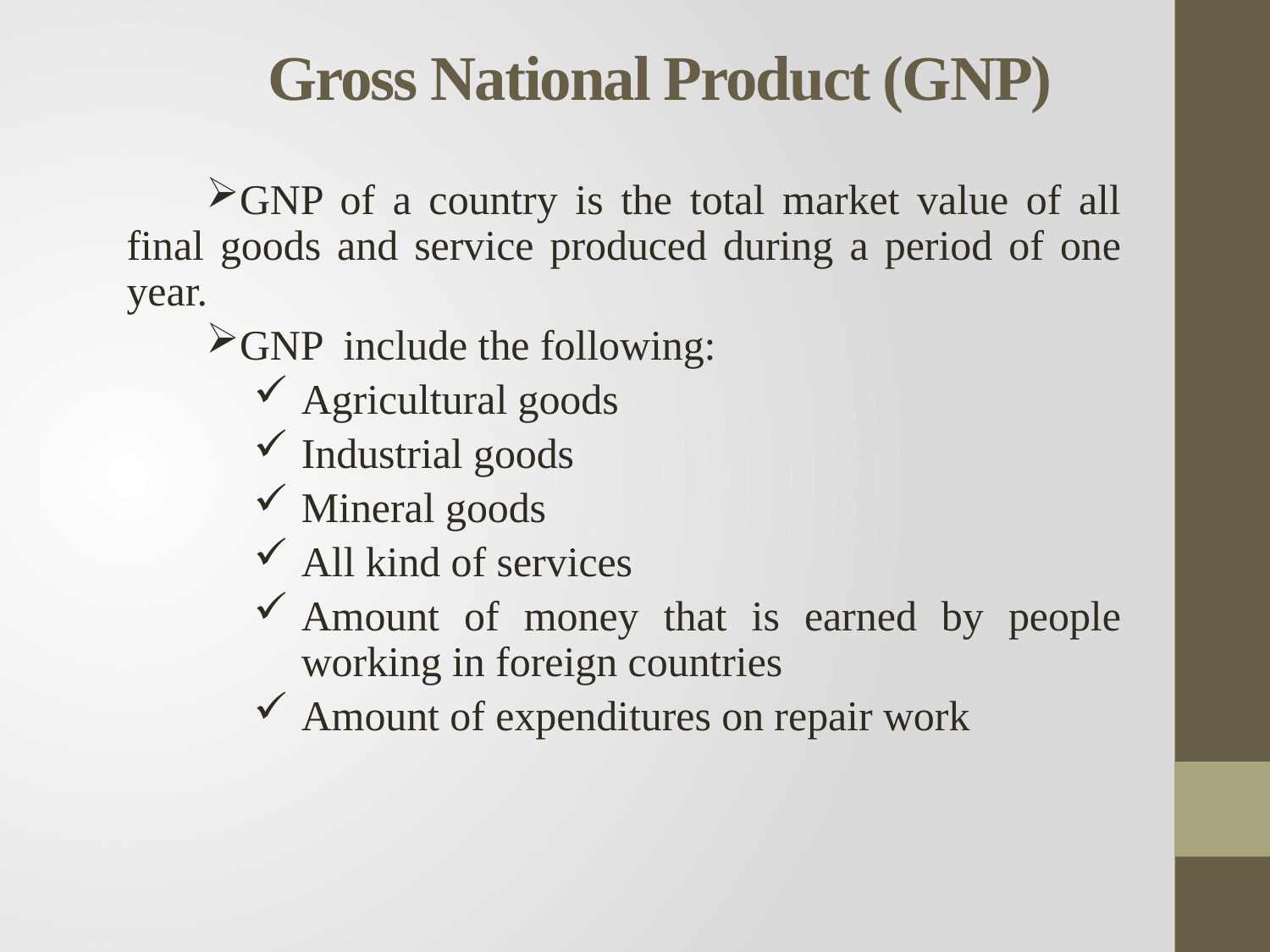

# Gross National Product (GNP)
GNP of a country is the total market value of all final goods and service produced during a period of one year.
GNP  include the following:
Agricultural goods
Industrial goods
Mineral goods
All kind of services
Amount of money that is earned by people working in foreign countries
Amount of expenditures on repair work